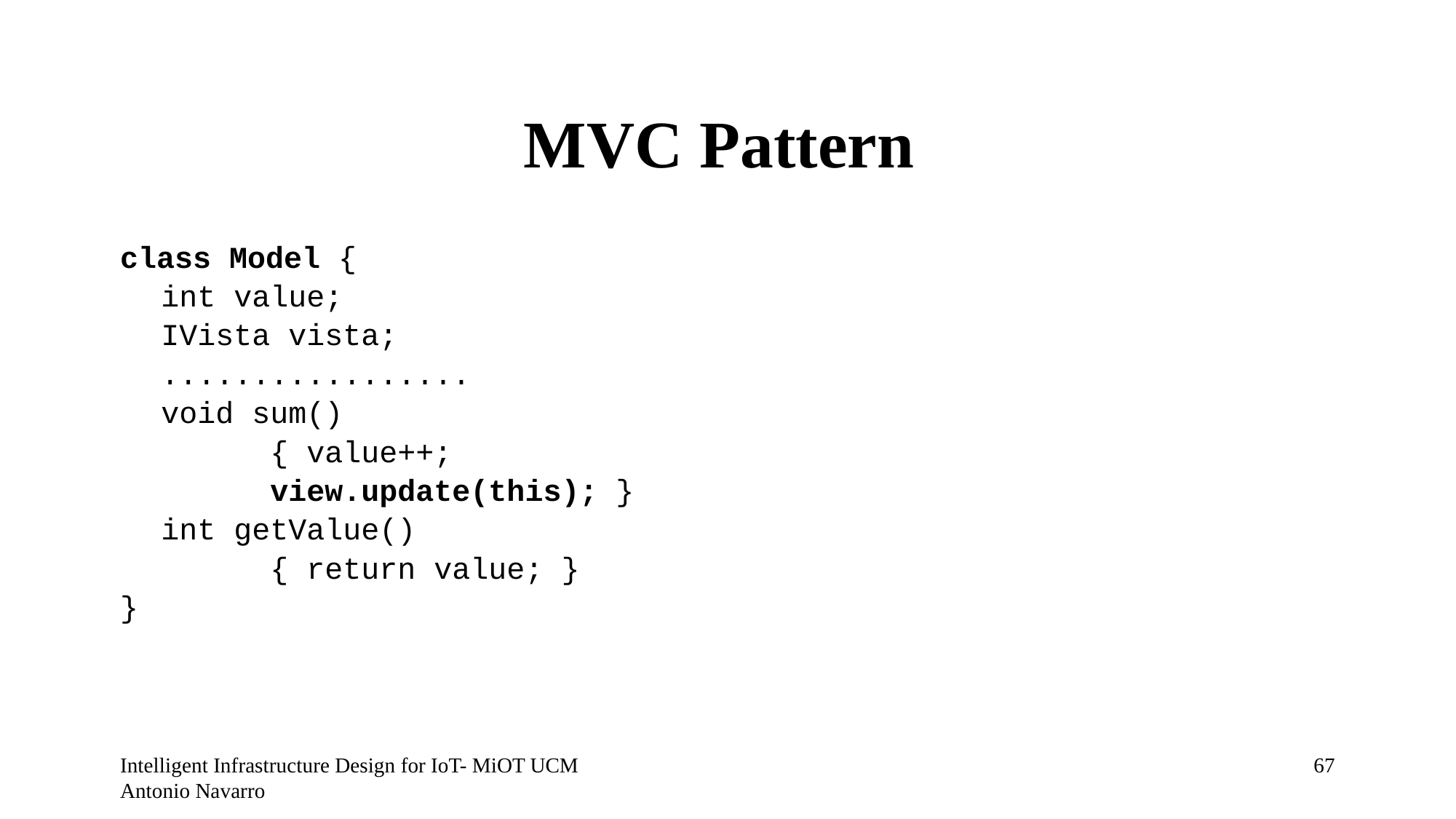

# MVC Pattern
class Model {
	int value;
	IVista vista;
	.................
	void sum()
		{ value++;
		view.update(this); }
	int getValue()
		{ return value; }
}
Intelligent Infrastructure Design for IoT- MiOT UCM Antonio Navarro
67